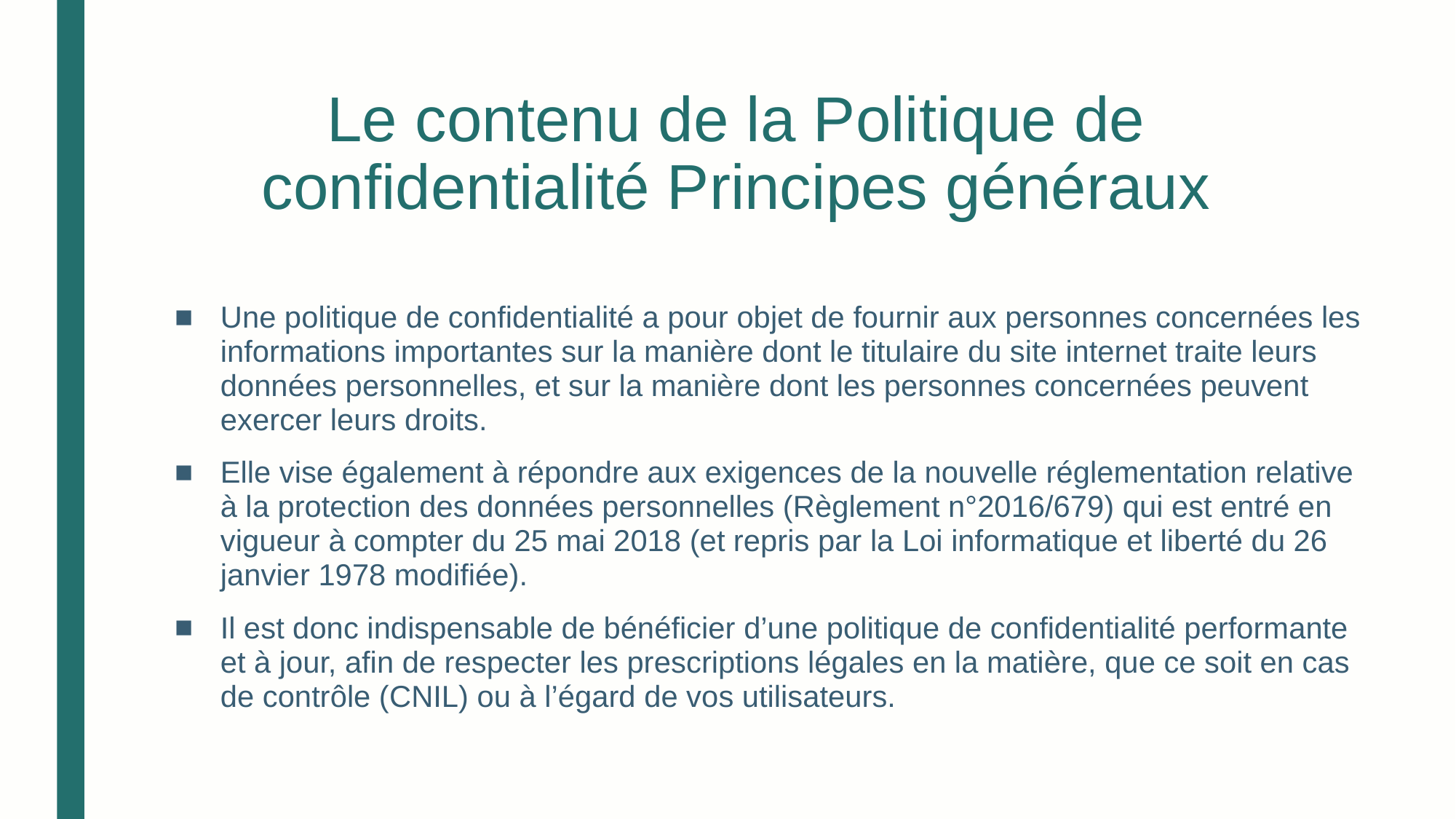

# Le contenu de la Politique de confidentialité Principes généraux

Une politique de confidentialité a pour objet de fournir aux personnes concernées les informations importantes sur la manière dont le titulaire du site internet traite leurs données personnelles, et sur la manière dont les personnes concernées peuvent exercer leurs droits.
Elle vise également à répondre aux exigences de la nouvelle réglementation relative à la protection des données personnelles (Règlement n°2016/679) qui est entré en vigueur à compter du 25 mai 2018 (et repris par la Loi informatique et liberté du 26 janvier 1978 modifiée).
Il est donc indispensable de bénéficier d’une politique de confidentialité performante et à jour, afin de respecter les prescriptions légales en la matière, que ce soit en cas de contrôle (CNIL) ou à l’égard de vos utilisateurs.